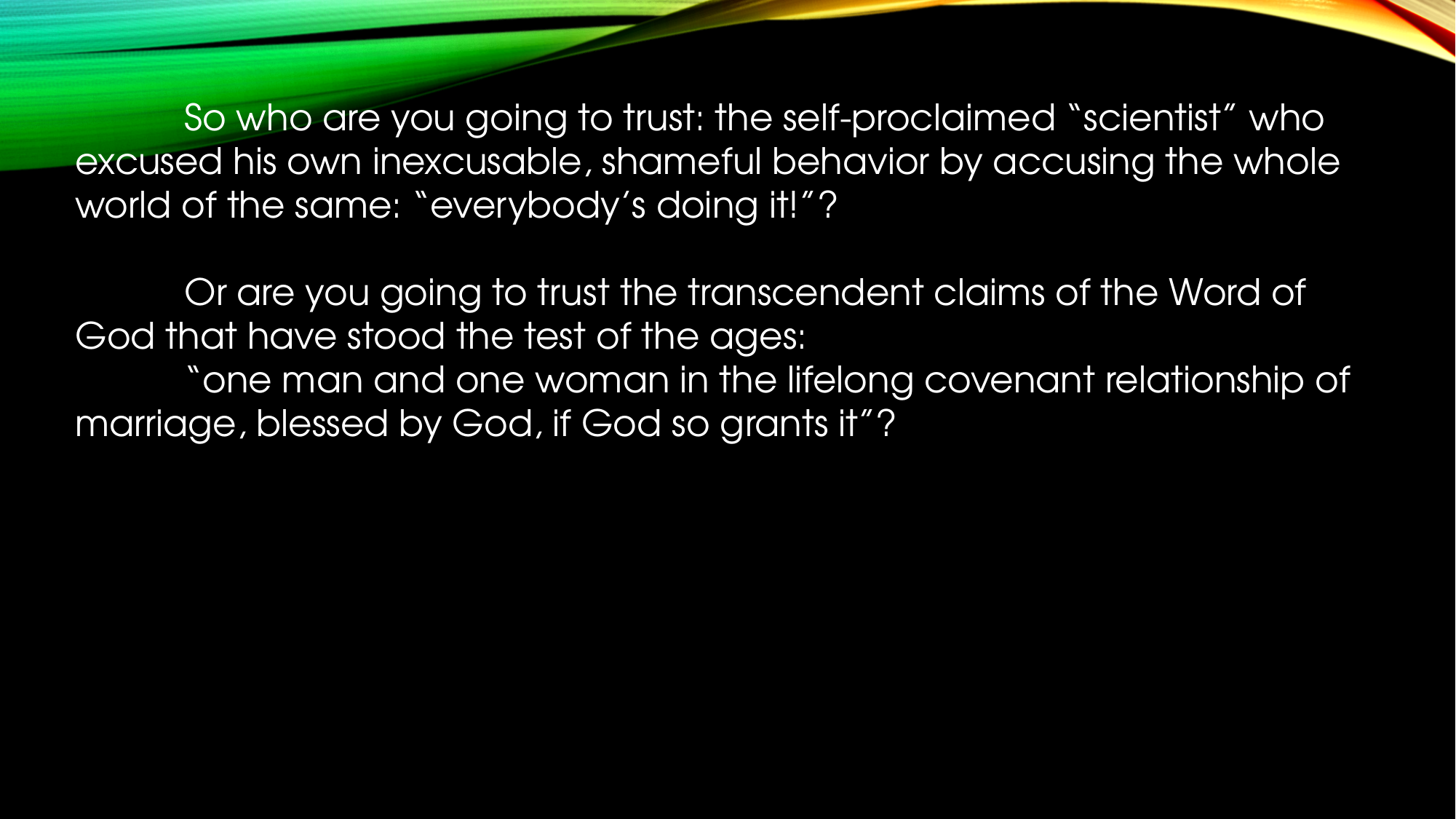

So who are you going to trust: the self-proclaimed “scientist” who excused his own inexcusable, shameful behavior by accusing the whole world of the same: “everybody’s doing it!”?

	Or are you going to trust the transcendent claims of the Word of God that have stood the test of the ages:
	“one man and one woman in the lifelong covenant relationship of marriage, blessed by God, if God so grants it”?